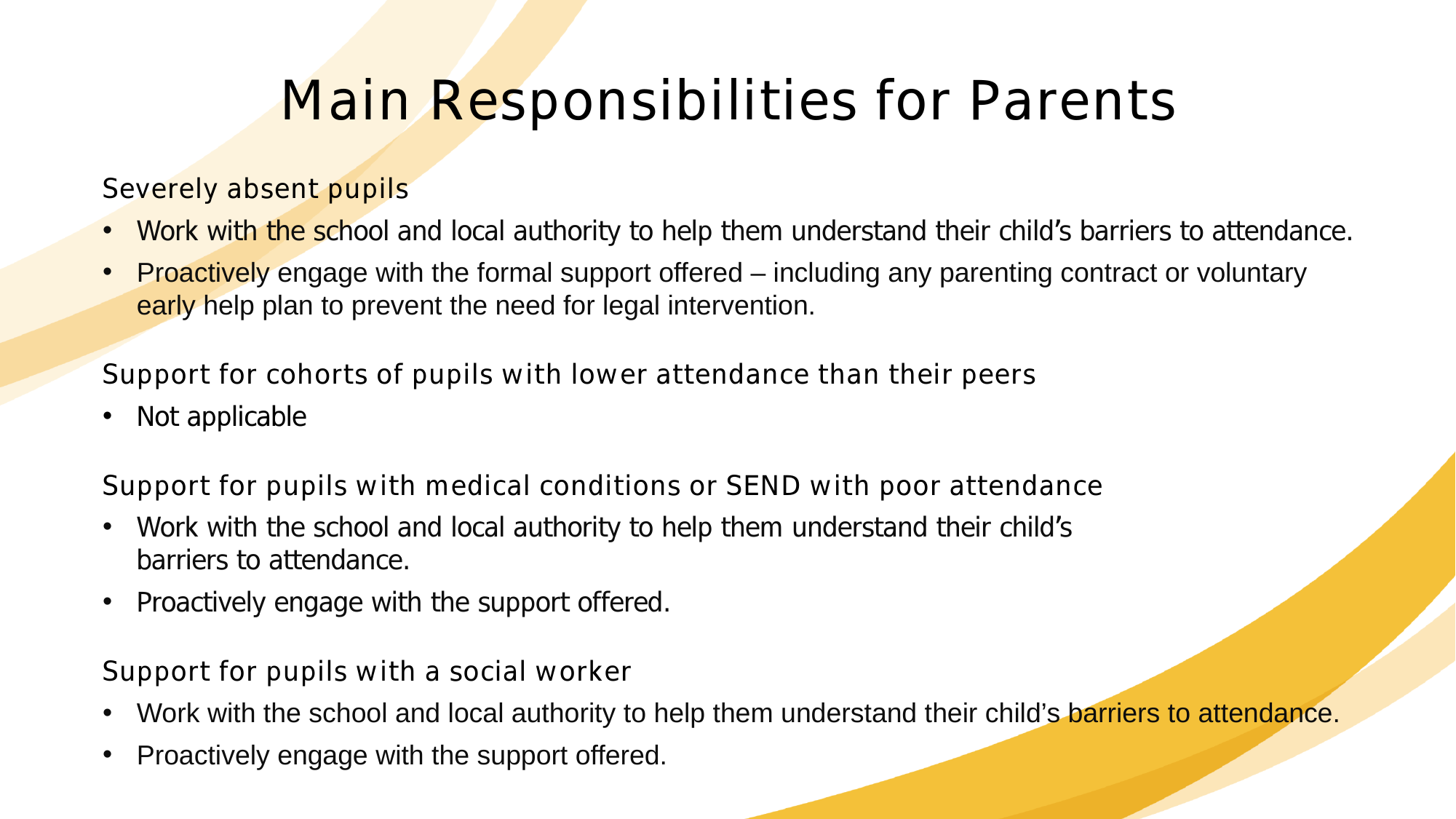

Main Responsibilities for Parents
Severely absent pupils
Work with the school and local authority to help them understand their child’s barriers to attendance.
Proactively engage with the formal support offered – including any parenting contract or voluntary early help plan to prevent the need for legal intervention.
Support for cohorts of pupils with lower attendance than their peers
Not applicable
Support for pupils with medical conditions or SEND with poor attendance
Work with the school and local authority to help them understand their child’s
barriers to attendance.
Proactively engage with the support offered.
Support for pupils with a social worker
Work with the school and local authority to help them understand their child’s barriers to attendance.
Proactively engage with the support offered.